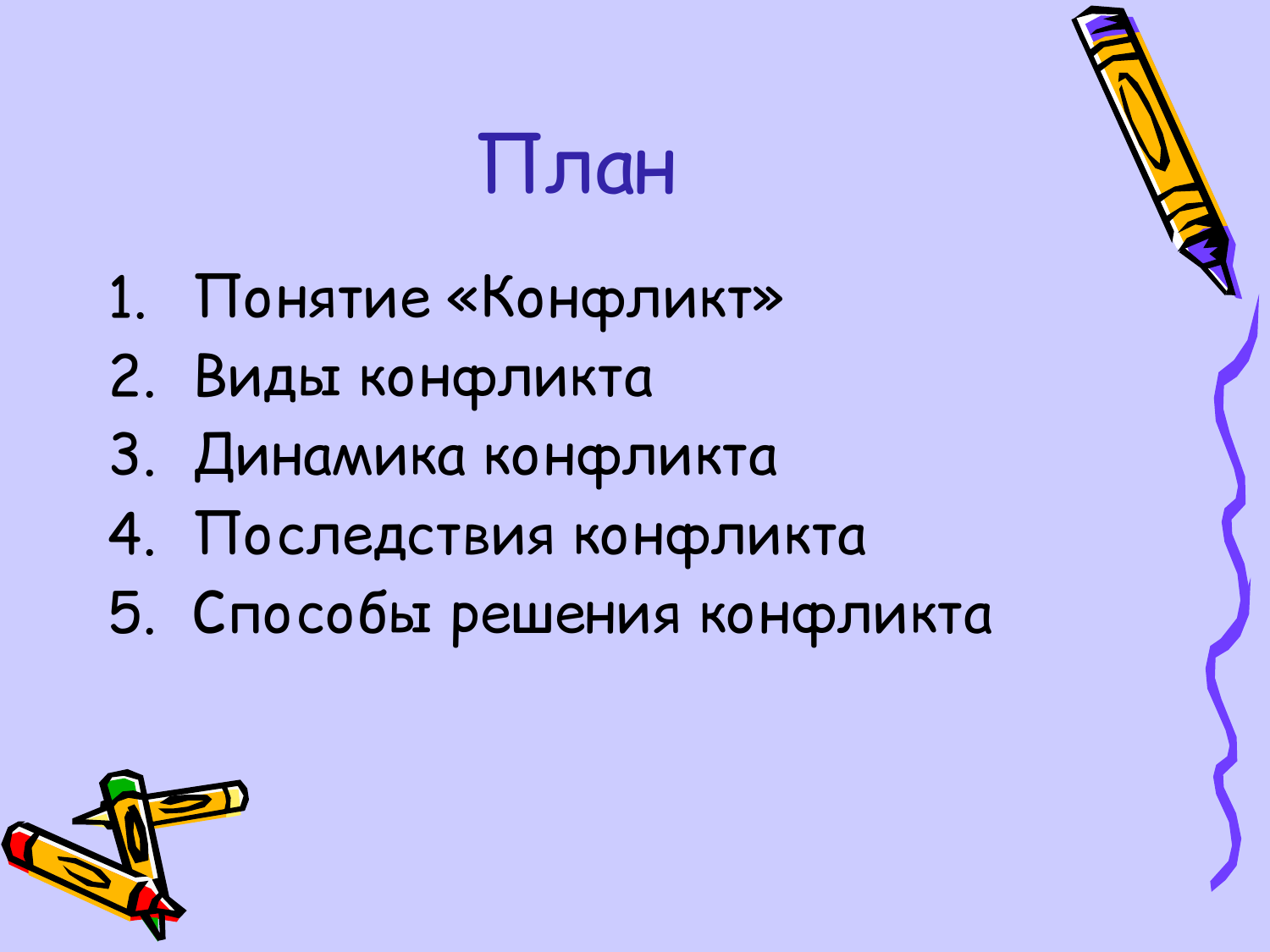

# План
Понятие «Конфликт»
Виды конфликта
Динамика конфликта
Последствия конфликта
Способы решения конфликта